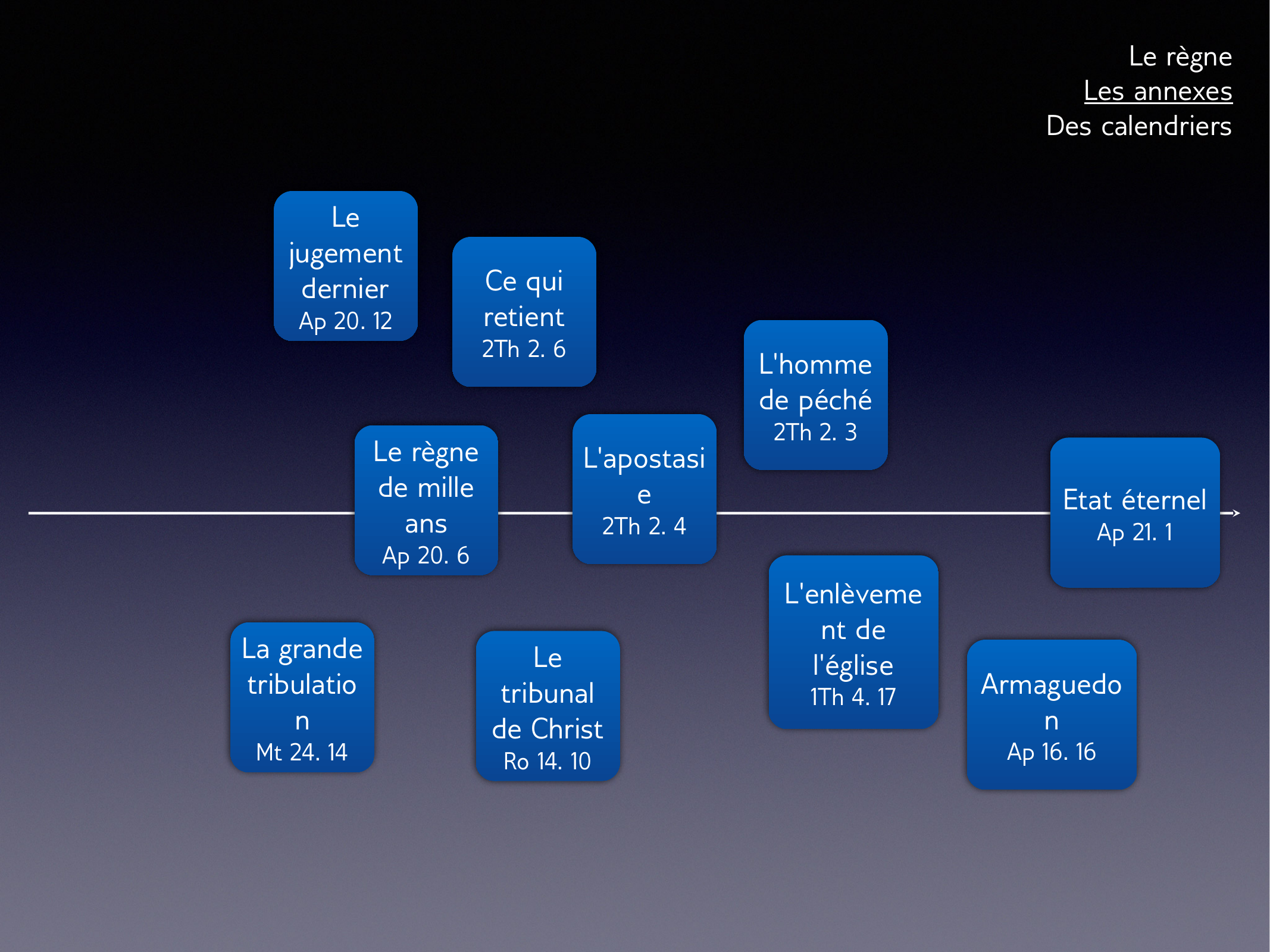

Le règne
Les annexes
Des calendriers
Le jugement dernier
Ap 20. 12
Ce qui retient
2Th 2. 6
L'homme de péché
2Th 2. 3
L'apostasie
2Th 2. 4
Le règne de mille ans
Ap 20. 6
Etat éternel
Ap 21. 1

L'enlèvement de l'église
1Th 4. 17
La grande tribulation
Mt 24. 14
Le tribunal de Christ
Ro 14. 10
Armaguedon
Ap 16. 16